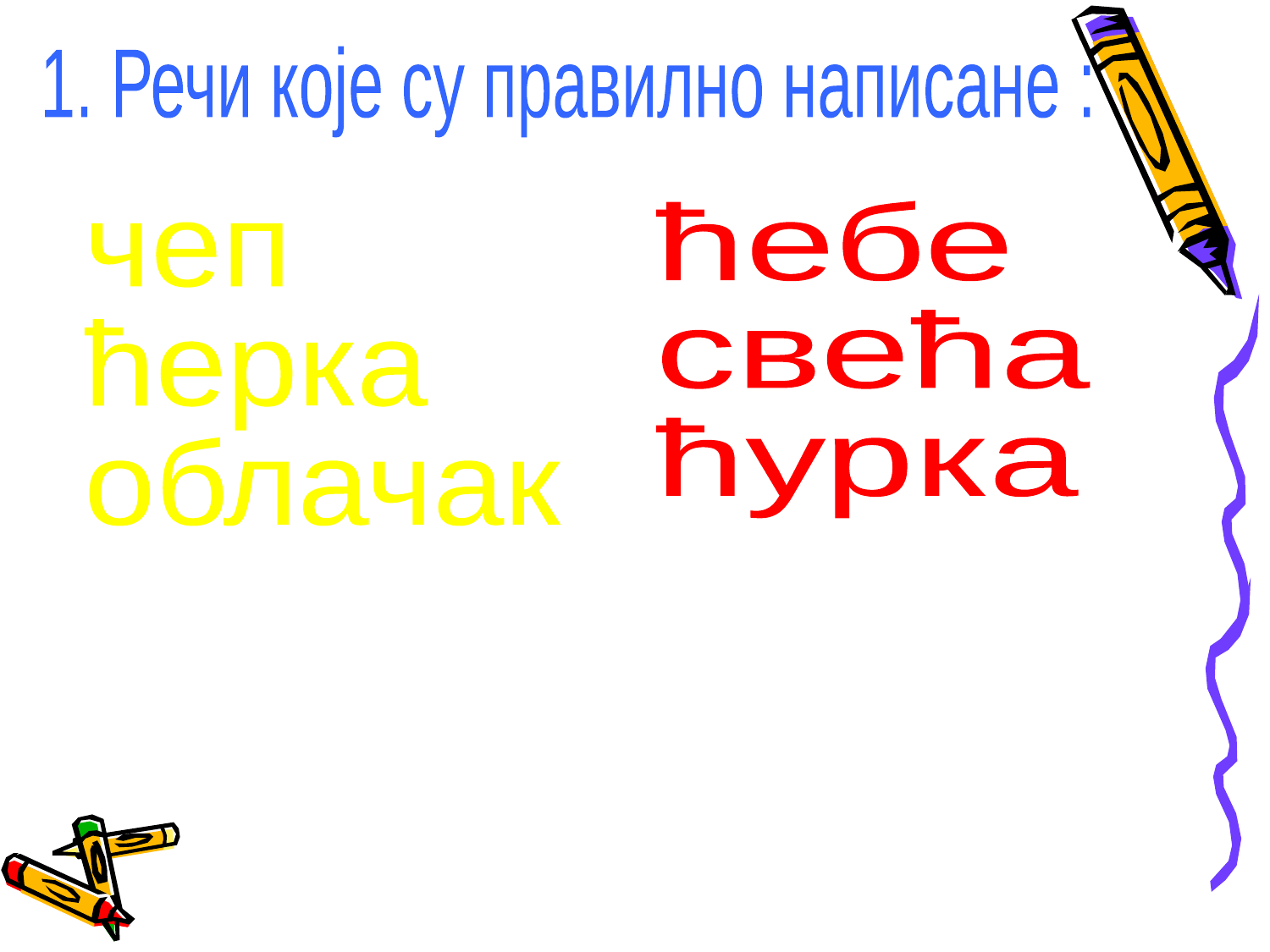

1. Речи које су правилно написане :
ћебе
свећа
ћурка
чеп
ћерка
облачак